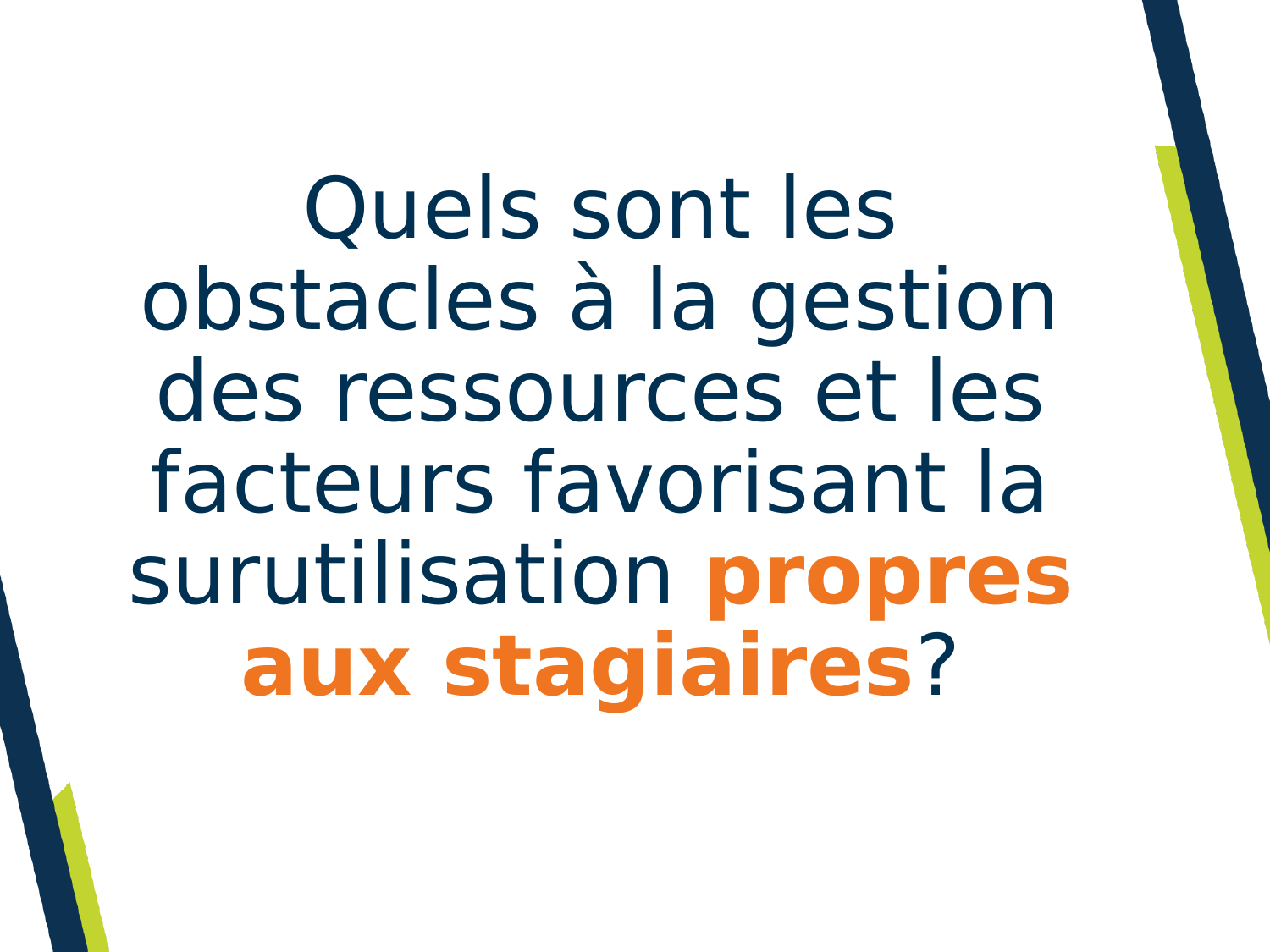

Quels sont les obstacles à la gestion des ressources et les facteurs favorisant la surutilisation propres aux stagiaires?